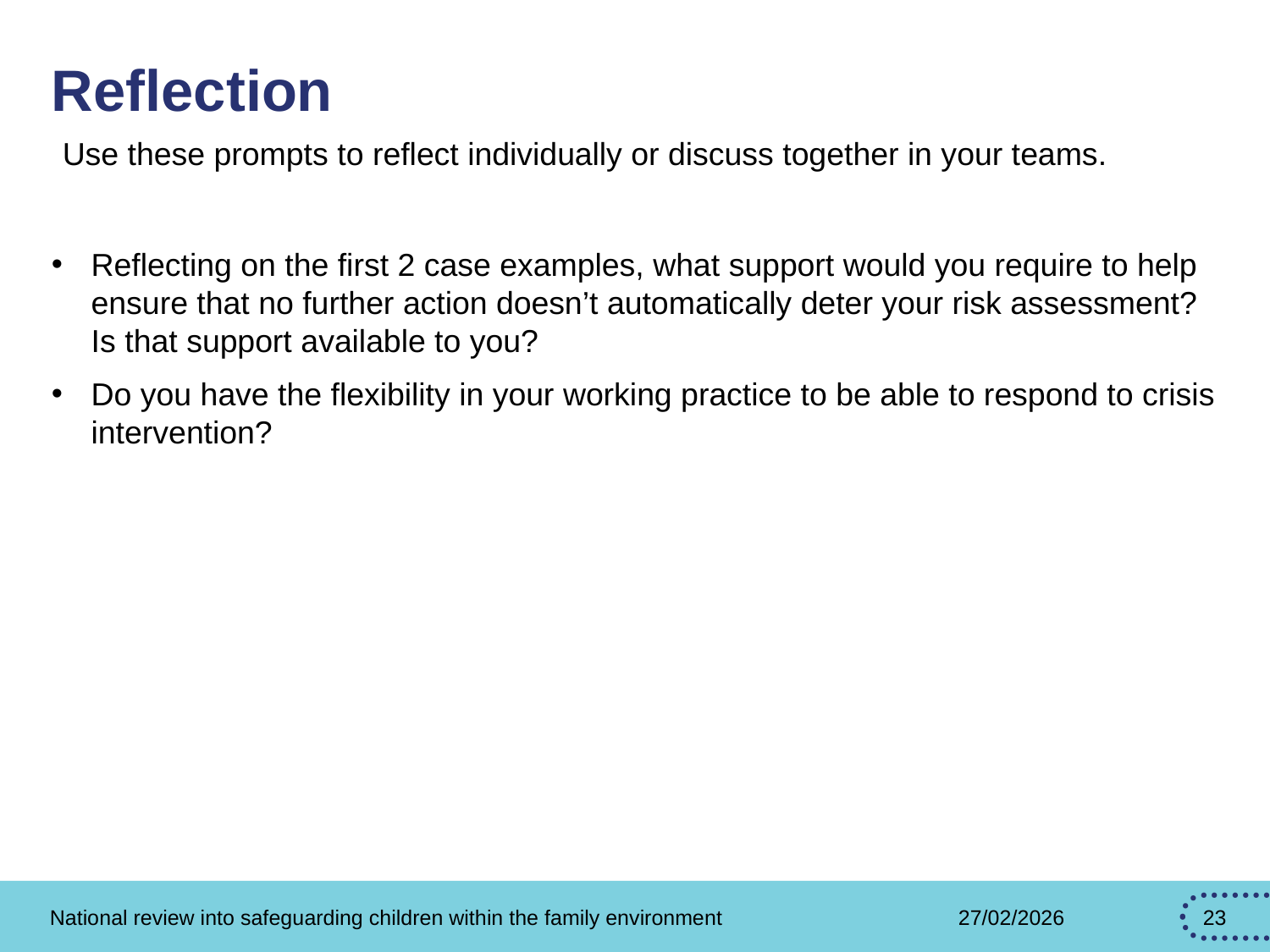

# Reflection
Use these prompts to reflect individually or discuss together in your teams.
Reflecting on the first 2 case examples, what support would you require to help ensure that no further action doesn’t automatically deter your risk assessment? Is that support available to you?
Do you have the flexibility in your working practice to be able to respond to crisis intervention?

National review into safeguarding children within the family environment
27/02/2026
23